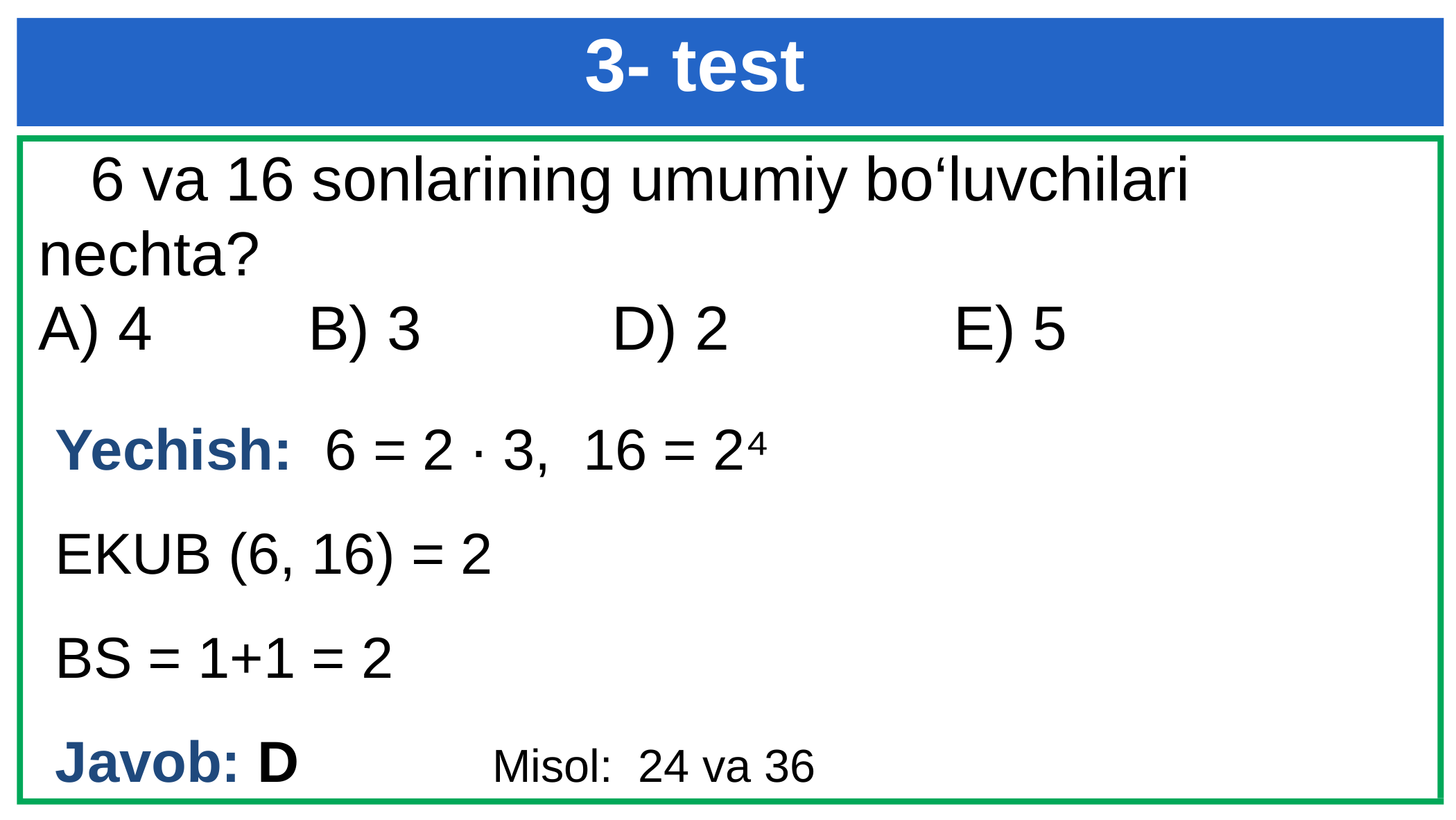

3- test
   6 va 16 sonlarining umumiy bo‘luvchilari nechta?
A) 4         B) 3           D) 2             E) 5
Yechish:  6 = 2 ∙ 3,  16 = 2⁴
EKUB (6, 16) = 2
BS = 1+1 = 2
Javob: D            Misol:  24 va 36